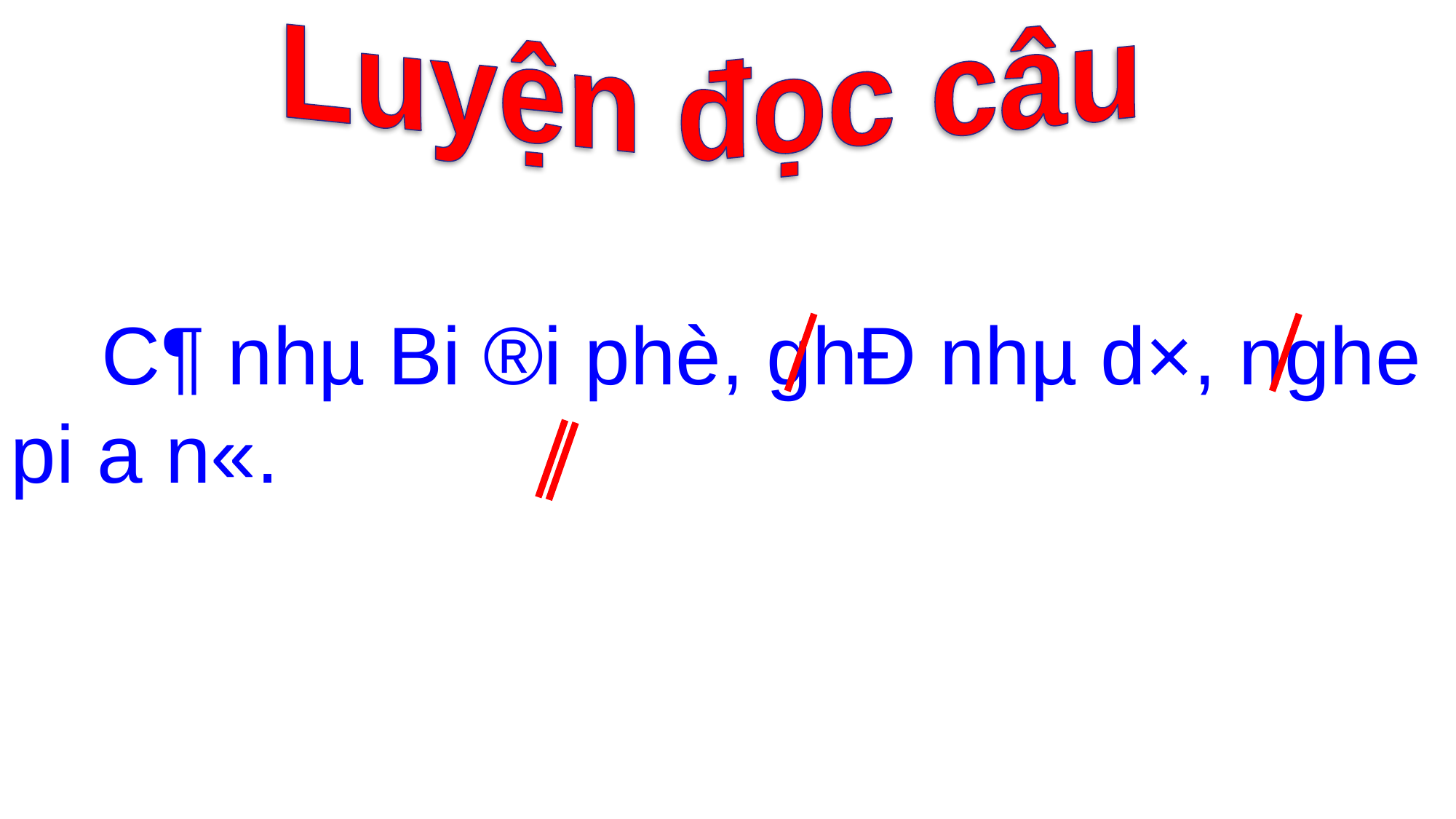

Luyện đọc câu
    C¶ nhµ Bi ®i phè, ghÐ nhµ d×, nghe pi a n«.